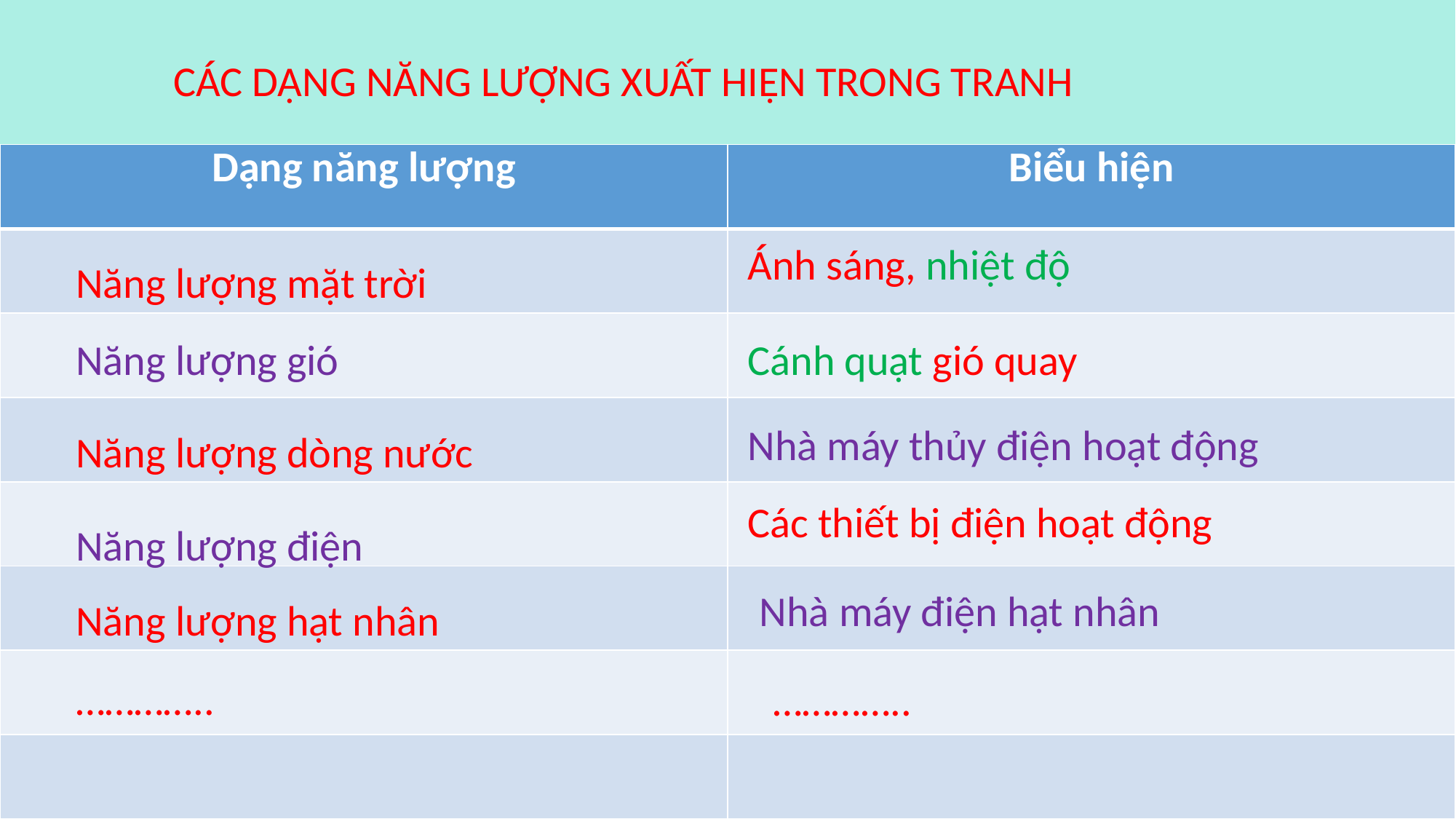

CÁC DẠNG NĂNG LƯỢNG XUẤT HIỆN TRONG TRANH
| Dạng năng lượng | Biểu hiện |
| --- | --- |
|  |  |
|  |  |
|  |  |
|  |  |
|  |  |
|  |  |
|  |  |
Ánh sáng, nhiệt độ
Năng lượng mặt trời
Năng lượng gió
Cánh quạt gió quay
Nhà máy thủy điện hoạt động
Năng lượng dòng nước
Các thiết bị điện hoạt động
Năng lượng điện
Nhà máy điện hạt nhân
Năng lượng hạt nhân
…………..
…………..